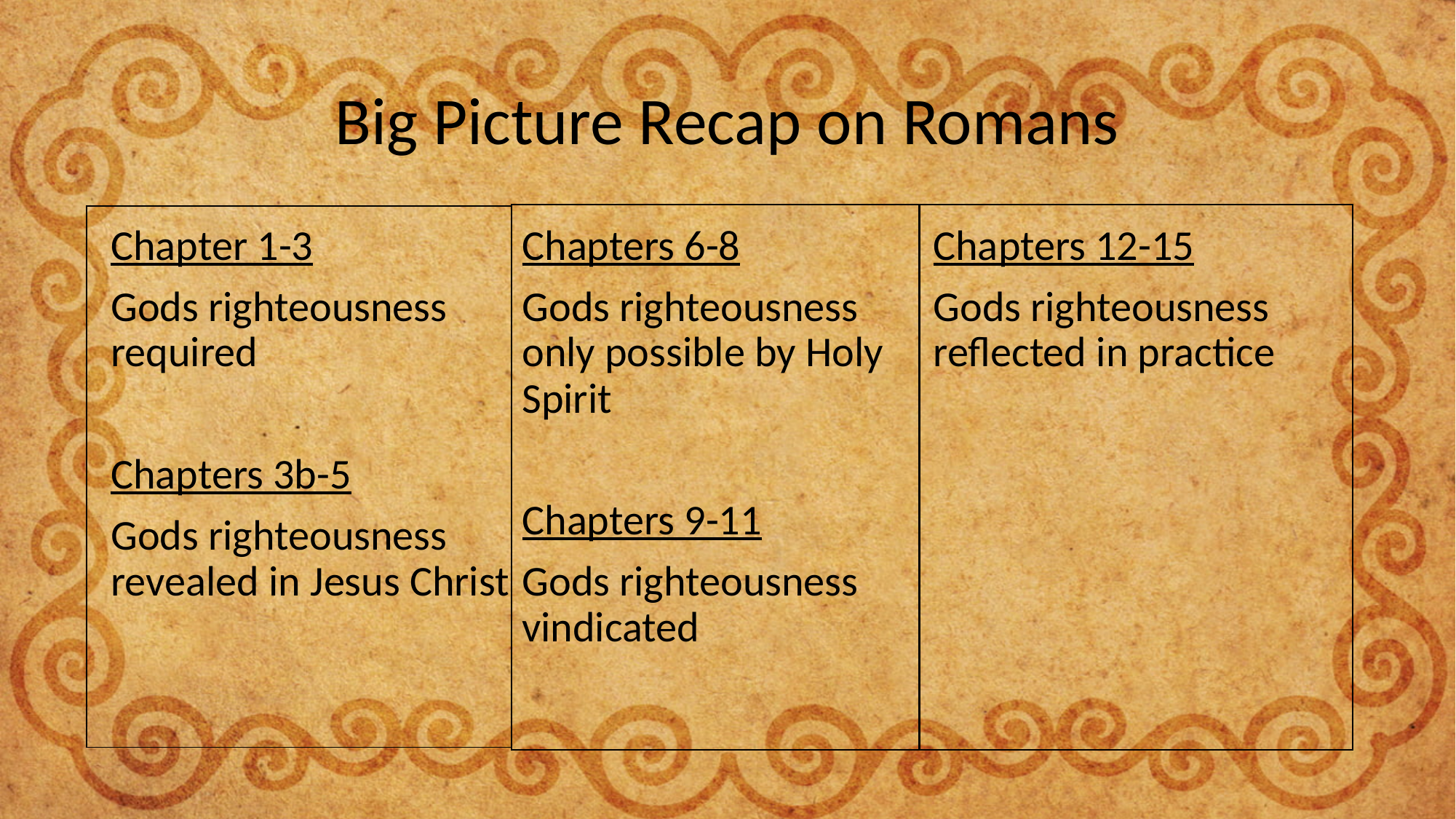

# Big Picture Recap on Romans
|  |
| --- |
|  |
| --- |
|  |
| --- |
Chapter 1-3
Gods righteousness required

Chapters 3b-5
Gods righteousness revealed in Jesus Christ

Chapters 6-8
Gods righteousness only possible by Holy Spirit

Chapters 9-11
Gods righteousness vindicated

Chapters 12-15
Gods righteousness reflected in practice